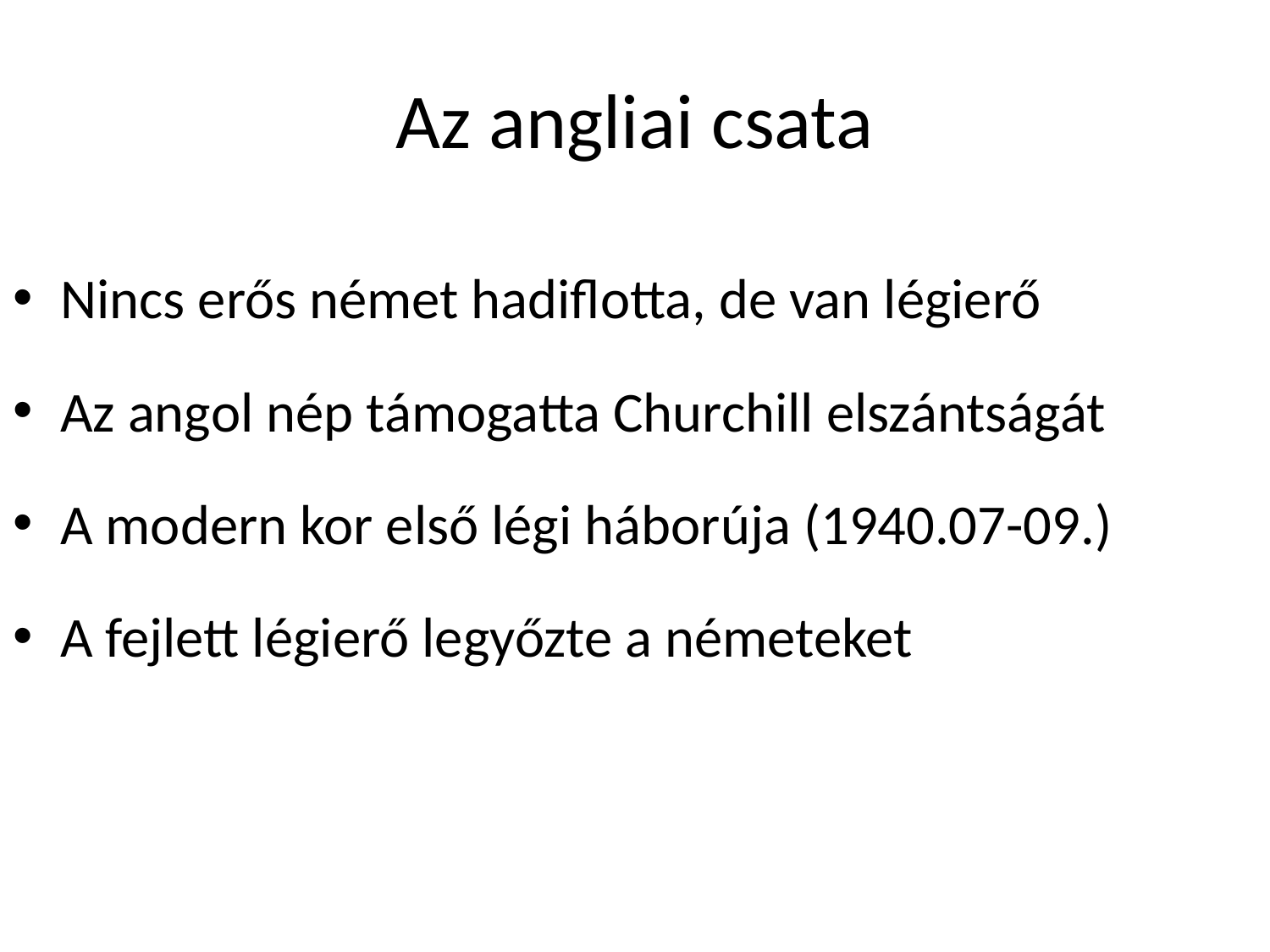

# Az angliai csata
Nincs erős német hadiflotta, de van légierő
Az angol nép támogatta Churchill elszántságát
A modern kor első légi háborúja (1940.07-09.)
A fejlett légierő legyőzte a németeket